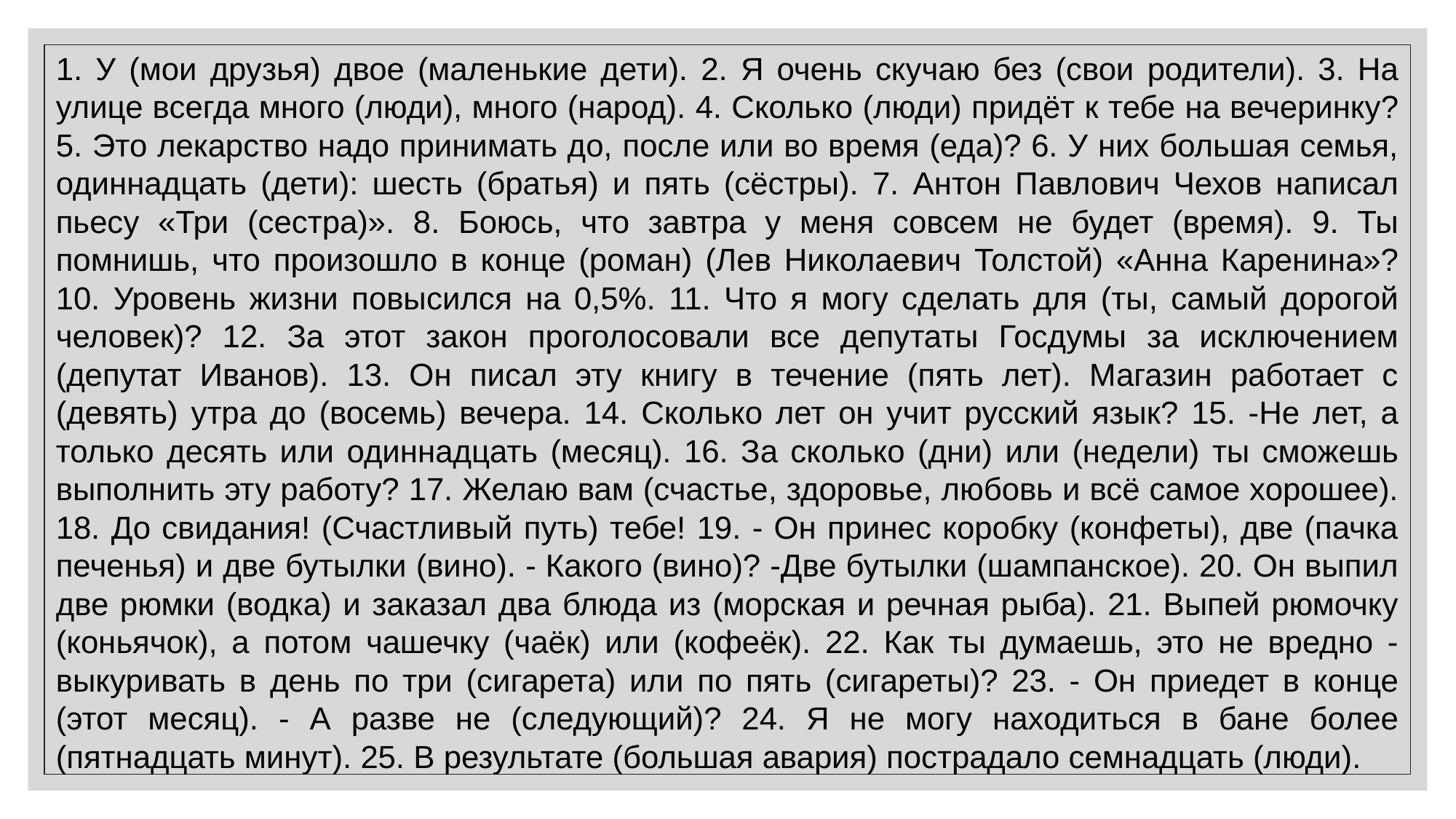

1. У (мои друзья) двое (маленькие дети). 2. Я очень скучаю без (свои родители). 3. На улице всегда много (люди), много (народ). 4. Сколько (люди) придёт к тебе на вечеринку? 5. Это лекарство надо принимать до, после или во время (еда)? 6. У них большая семья, одиннадцать (дети): шесть (братья) и пять (сёстры). 7. Антон Павлович Чехов написал пьесу «Три (сестра)». 8. Боюсь, что завтра у меня совсем не будет (время). 9. Ты помнишь, что произошло в конце (роман) (Лев Николаевич Толстой) «Анна Каренина»? 10. Уровень жизни повысился на 0,5%. 11. Что я могу сделать для (ты, самый дорогой человек)? 12. За этот закон проголосовали все депутаты Госдумы за исключением (депутат Иванов). 13. Он писал эту книгу в течение (пять лет). Магазин работает с (девять) утра до (восемь) вечера. 14. Сколько лет он учит русский язык? 15. -Не лет, а только десять или одиннадцать (месяц). 16. За сколько (дни) или (недели) ты сможешь выполнить эту работу? 17. Желаю вам (счастье, здоровье, любовь и всё самое хорошее). 18. До свидания! (Счастливый путь) тебе! 19. - Он принес коробку (конфеты), две (пачка печенья) и две бутылки (вино). - Какого (вино)? -Две бутылки (шампанское). 20. Он выпил две рюмки (водка) и заказал два блюда из (морская и речная рыба). 21. Выпей рюмочку (коньячок), а потом чашечку (чаёк) или (кофеёк). 22. Как ты думаешь, это не вредно - выкуривать в день по три (сигарета) или по пять (сигареты)? 23. - Он приедет в конце (этот месяц). - А разве не (следующий)? 24. Я не могу находиться в бане более (пятнадцать минут). 25. В результате (большая авария) пострадало семнадцать (люди).